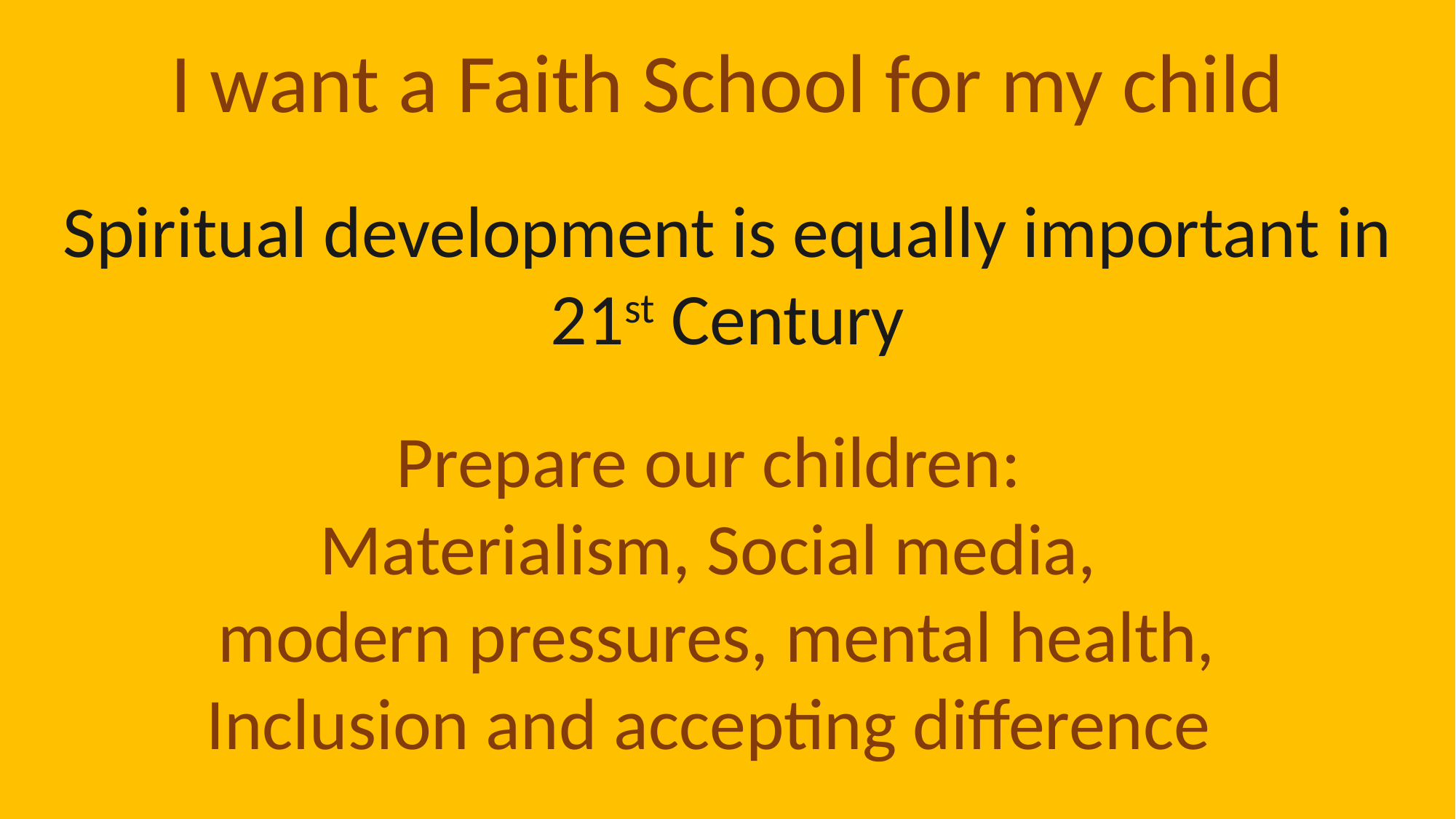

I want a Faith School for my child
Spiritual development is equally important in 21st Century
Prepare our children:
Materialism, Social media,
 modern pressures, mental health,
Inclusion and accepting difference